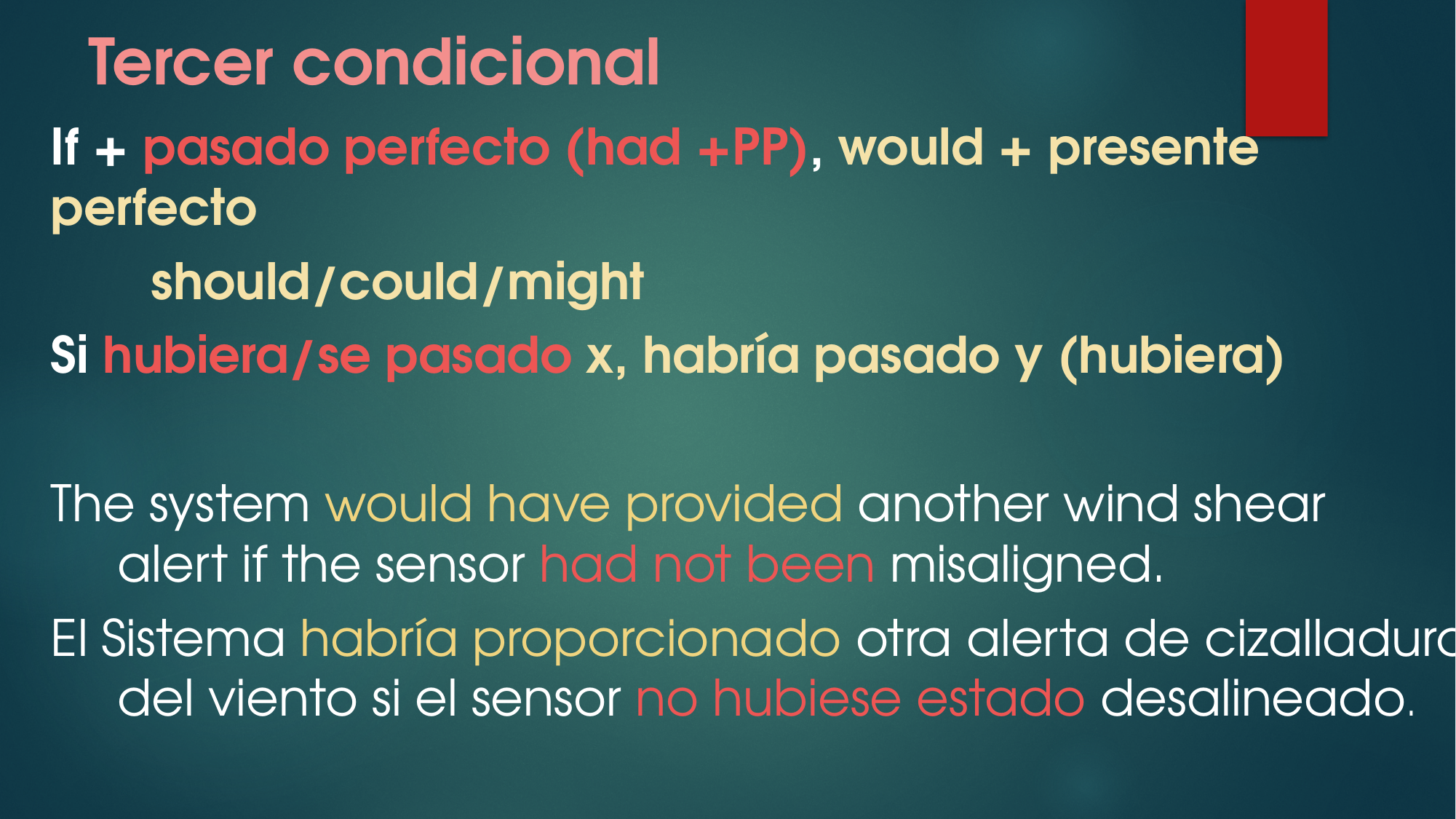

# Tercer condicional
If + pasado perfecto (had +PP), would + presente perfecto
													should/could/might
Si hubiera/se pasado x, habría pasado y (hubiera)

The system would have provided another wind shear alert if the sensor had not been misaligned.
El Sistema habría proporcionado otra alerta de cizalladura del viento si el sensor no hubiese estado desalineado.